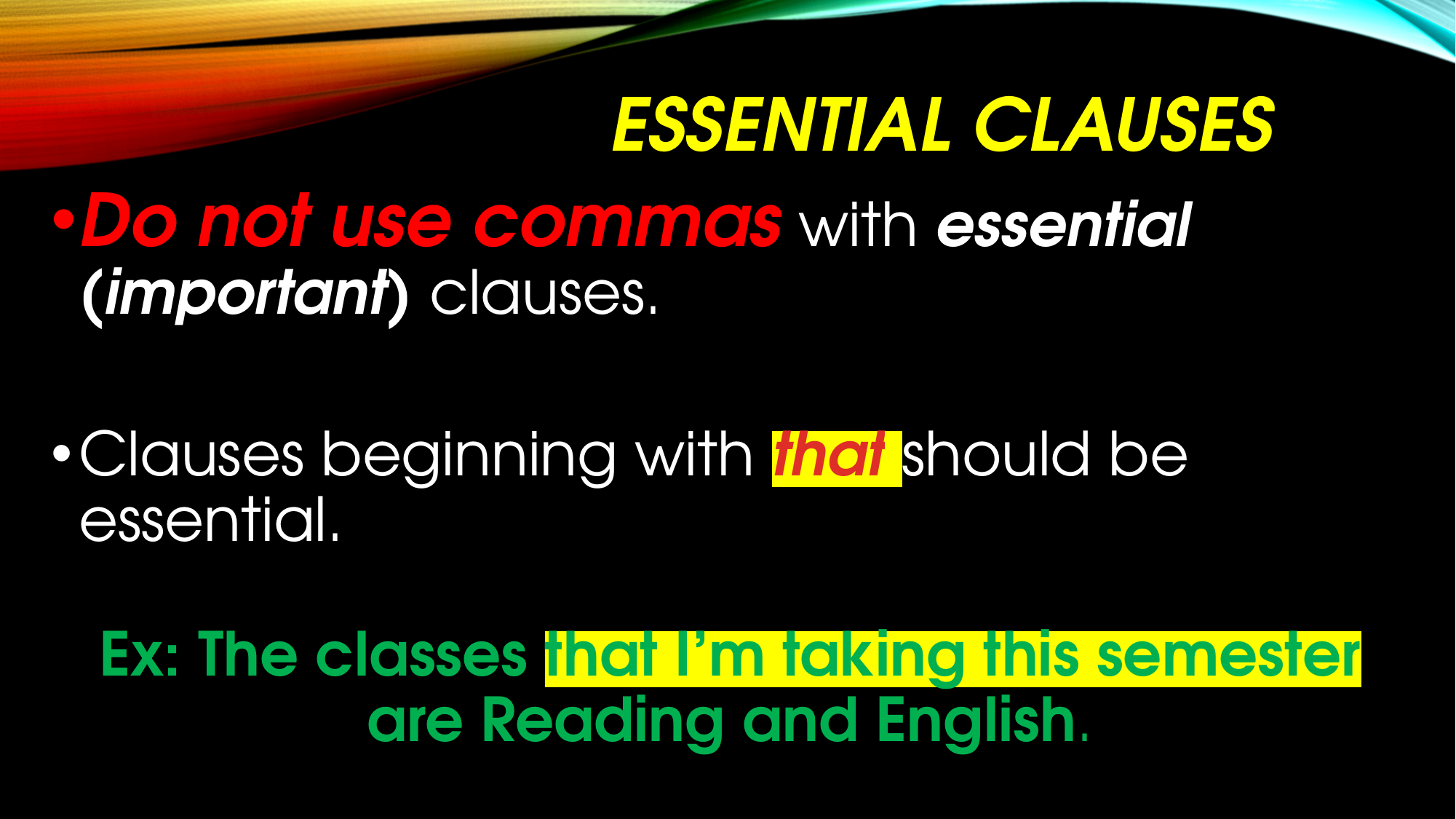

# Essential clauses
Do not use commas with essential (important) clauses.

Clauses beginning with that should be essential.

Ex: The classes that I’m taking this semester are Reading and English.